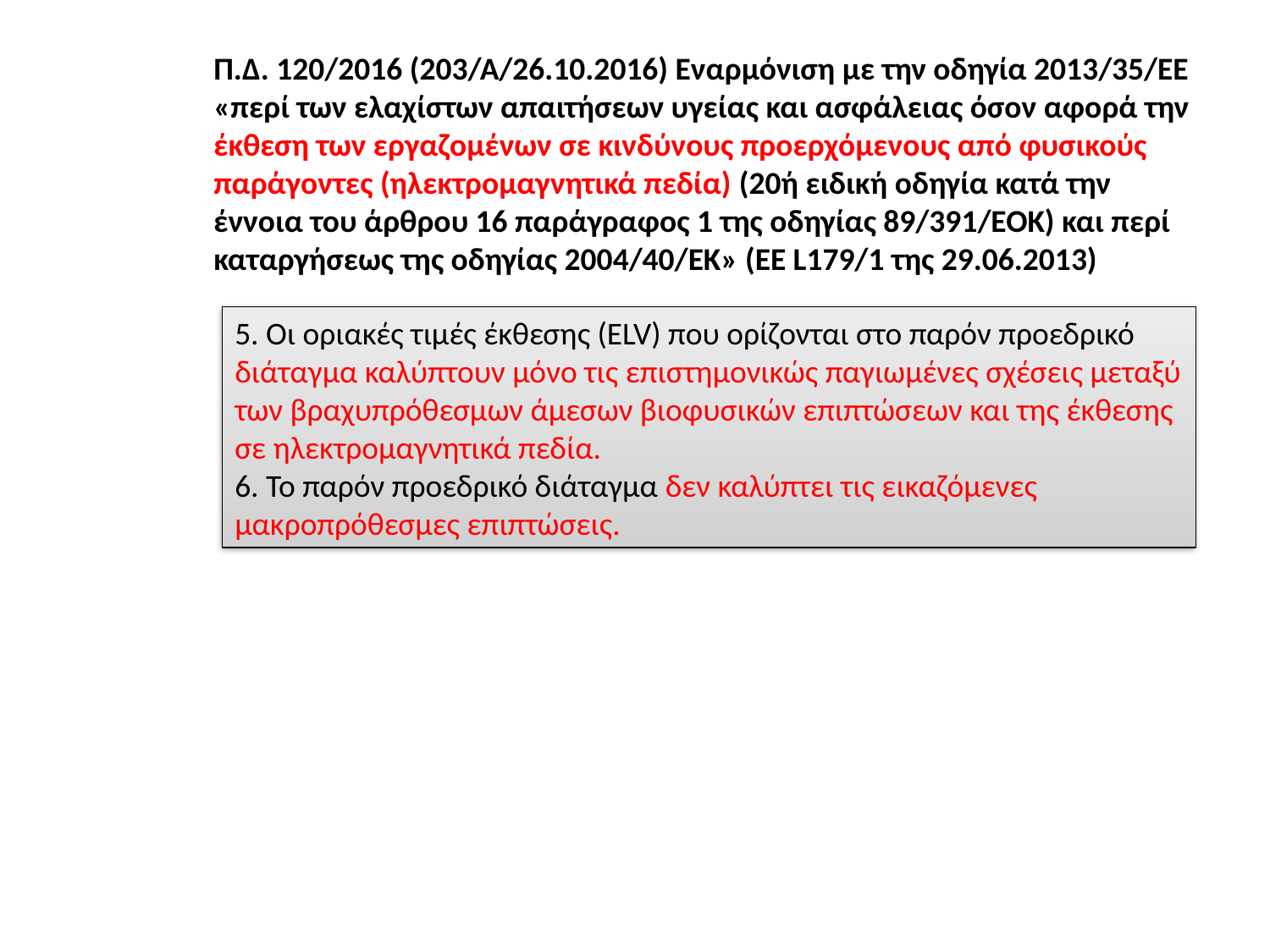

Π.Δ. 120/2016 (203/Α/26.10.2016) Εναρμόνιση με την οδηγία 2013/35/ΕΕ «περί των ελαχίστων απαιτήσεων υγείας και ασφάλειας όσον αφορά την έκθεση των εργαζομένων σε κινδύνους προερχόμενους από φυσικούς παράγοντες (ηλεκτρομαγνητικά πεδία) (20ή ειδική οδηγία κατά την έννοια του άρθρου 16 παράγραφος 1 της οδηγίας 89/391/ΕΟΚ) και περί καταργήσεως της οδηγίας 2004/40/ΕΚ» (ΕΕ L179/1 της 29.06.2013)
5. Οι οριακές τιμές έκθεσης (ELV) που ορίζονται στο παρόν προεδρικό διάταγμα καλύπτουν μόνο τις επιστημονικώς παγιωμένες σχέσεις μεταξύ των βραχυπρόθεσμων άμεσων βιοφυσικών επιπτώσεων και της έκθεσης σε ηλεκτρομαγνητικά πεδία.
6. Το παρόν προεδρικό διάταγμα δεν καλύπτει τις εικαζόμενες μακροπρόθεσμες επιπτώσεις.